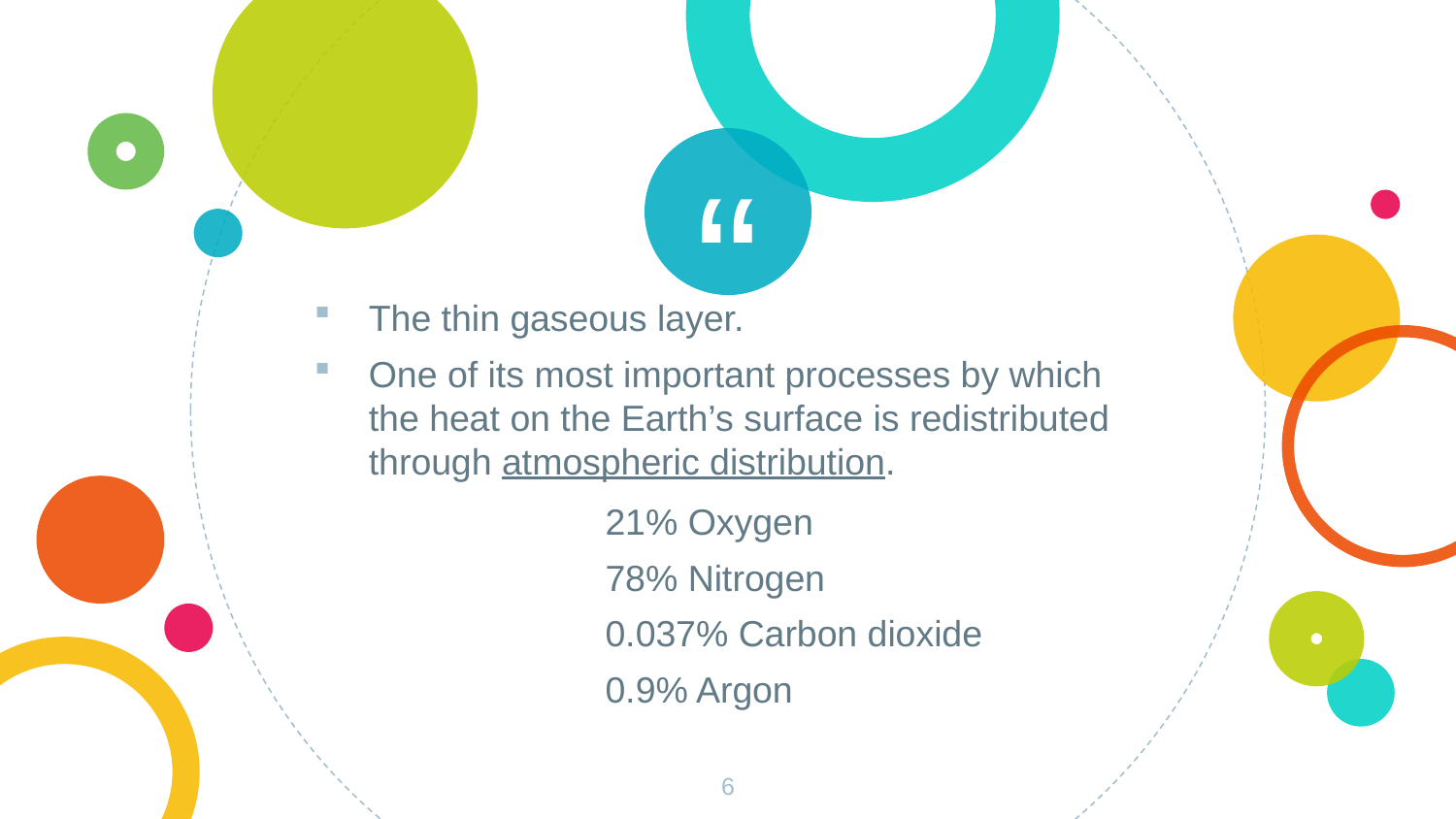

The thin gaseous layer.
One of its most important processes by which the heat on the Earth’s surface is redistributed through atmospheric distribution.
		21% Oxygen
		78% Nitrogen
		0.037% Carbon dioxide
		0.9% Argon

6